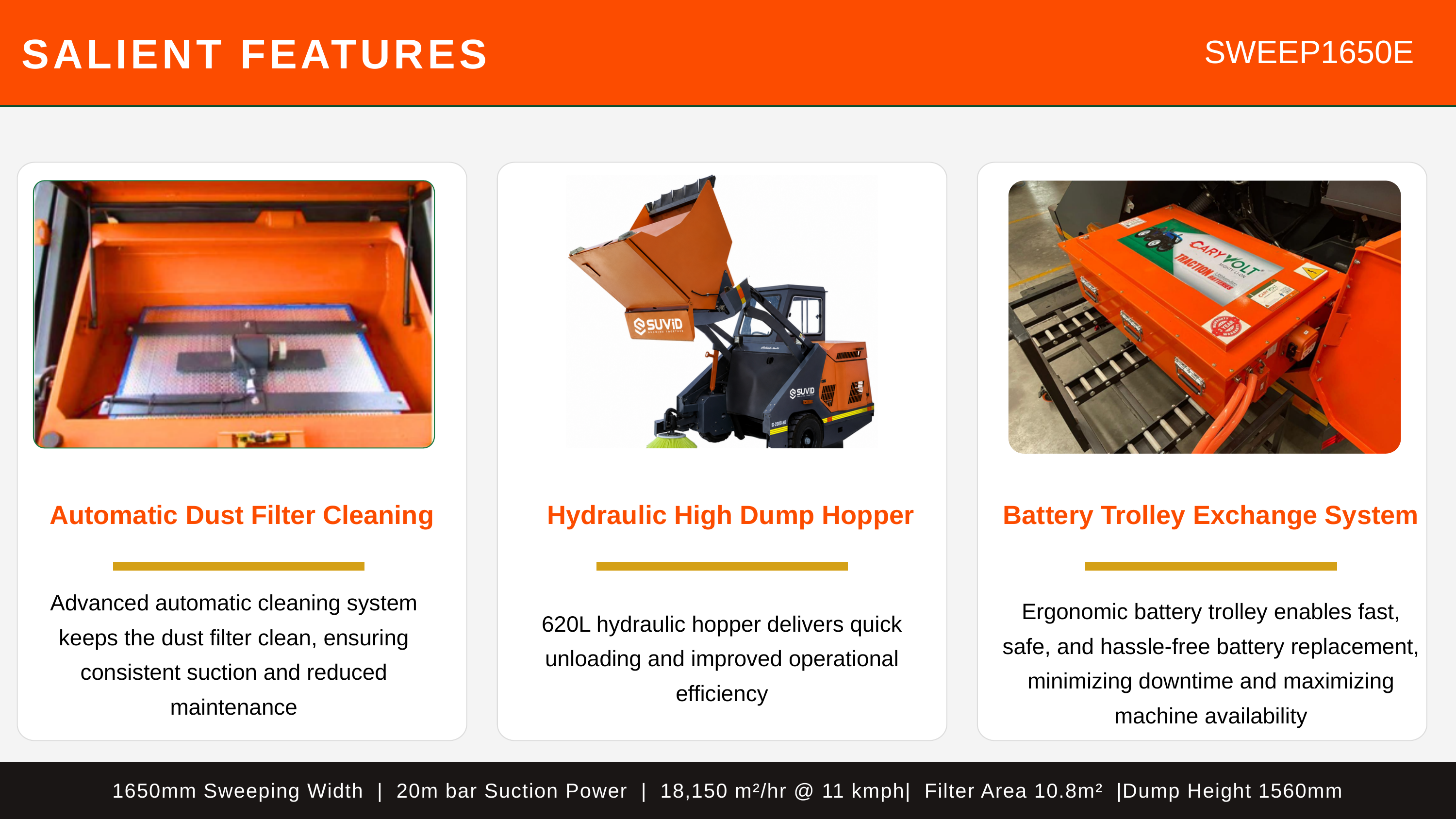

SALIENT FEATURES

SWEEP1650E

76.8V / 400Ah Battery
Automatic Dust Filter Cleaning
Hydraulic High Dump Hopper
Battery Trolley Exchange System

Advanced automatic cleaning system keeps the dust filter clean, ensuring consistent suction and reduced maintenance

620L hydraulic hopper delivers quick unloading and improved operational efficiency

Ergonomic battery trolley enables fast, safe, and hassle-free battery replacement, minimizing downtime and maximizing machine availability

1650mm Sweeping Width  |  20m bar Suction Power  |  18,150 m²/hr @ 11 kmph|  Filter Area 10.8m²  |Dump Height 1560mm